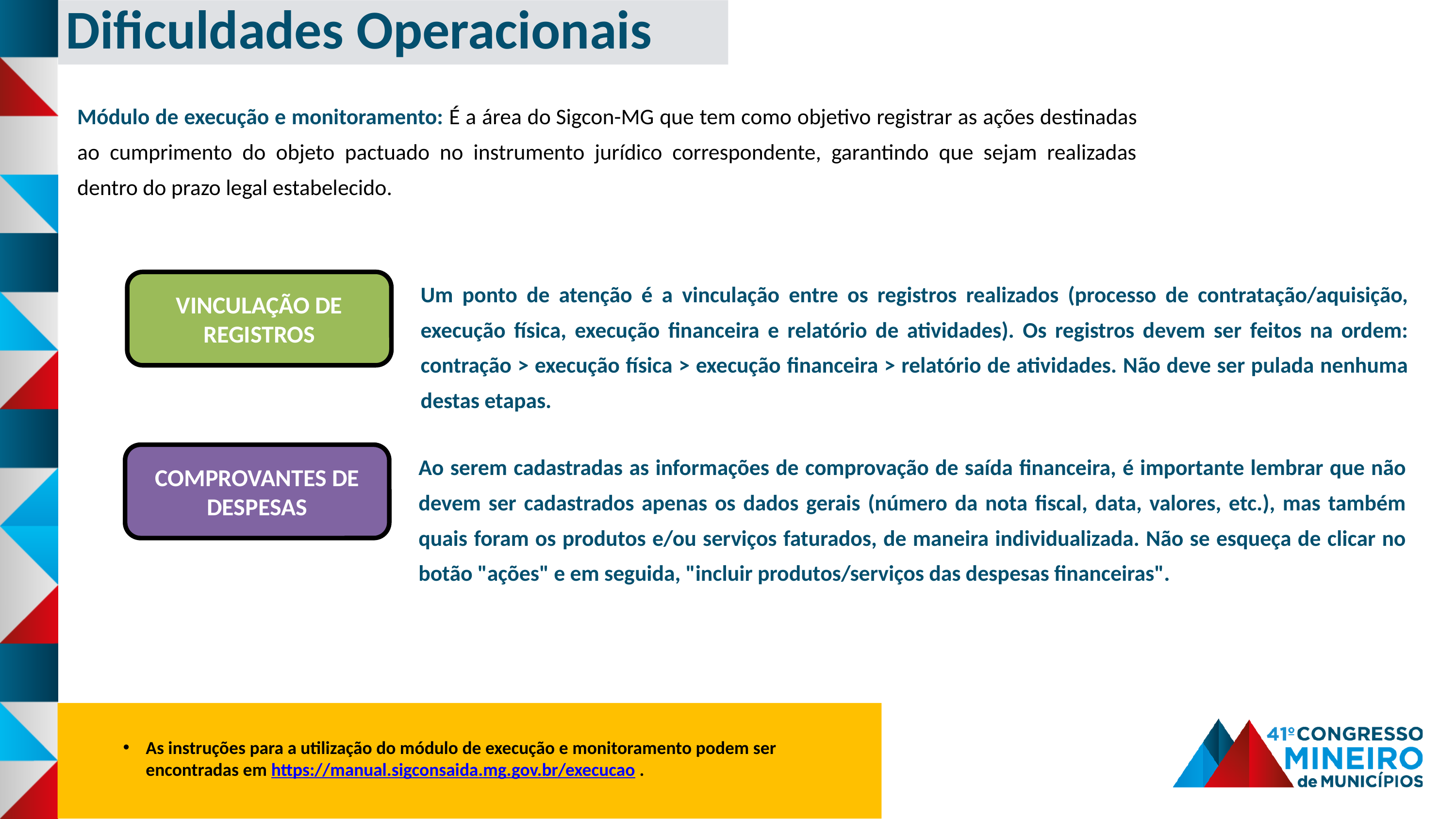

Dificuldades Operacionais

Módulo de execução e monitoramento: É a área do Sigcon-MG que tem como objetivo registrar as ações destinadas ao cumprimento do objeto pactuado no instrumento jurídico correspondente, garantindo que sejam realizadas dentro do prazo legal estabelecido.

Um ponto de atenção é a vinculação entre os registros realizados (processo de contratação/aquisição, execução física, execução financeira e relatório de atividades). Os registros devem ser feitos na ordem: contração > execução física > execução financeira > relatório de atividades. Não deve ser pulada nenhuma destas etapas.

VINCULAÇÃO DE REGISTROS
Ao serem cadastradas as informações de comprovação de saída financeira, é importante lembrar que não devem ser cadastrados apenas os dados gerais (número da nota fiscal, data, valores, etc.), mas também quais foram os produtos e/ou serviços faturados, de maneira individualizada. Não se esqueça de clicar no botão "ações" e em seguida, "incluir produtos/serviços das despesas financeiras".

COMPROVANTES DE DESPESAS

As instruções para a utilização do módulo de execução e monitoramento podem ser encontradas em https://manual.sigconsaida.mg.gov.br/execucao .